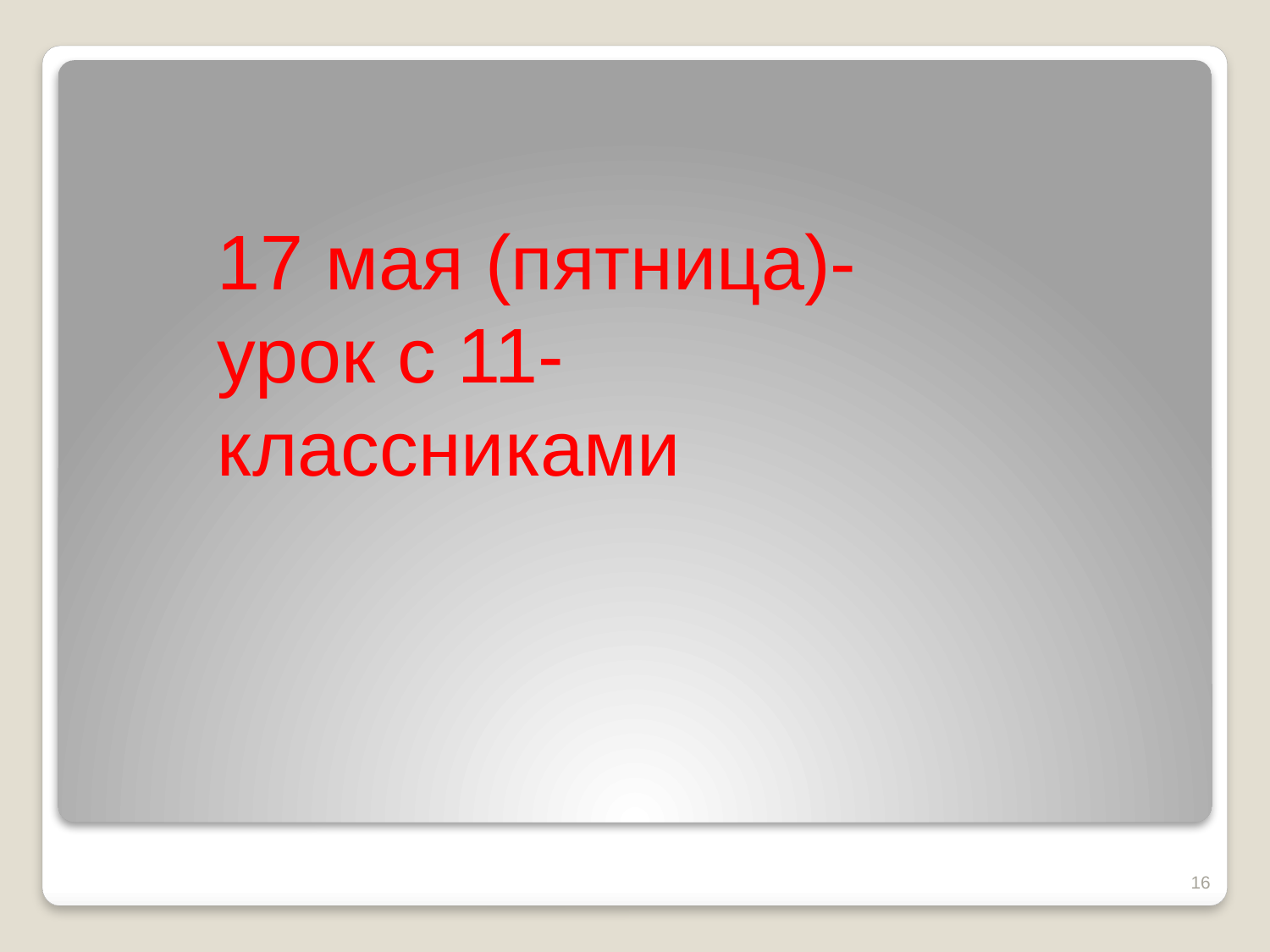

17 мая (пятница)- урок с 11-классниками

16